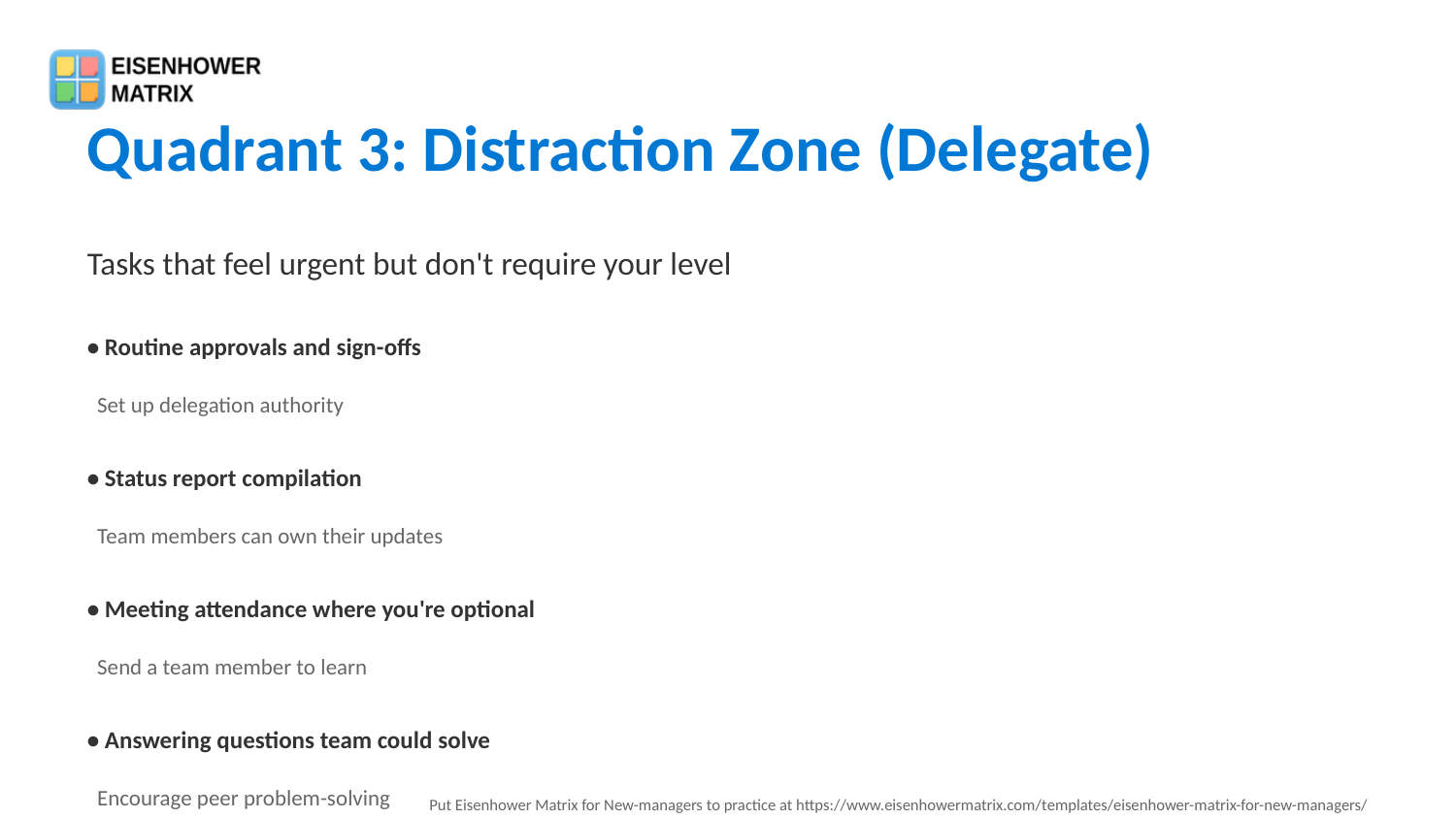

Quadrant 3: Distraction Zone (Delegate)
Tasks that feel urgent but don't require your level
• Routine approvals and sign-offs
  Set up delegation authority
• Status report compilation
  Team members can own their updates
• Meeting attendance where you're optional
  Send a team member to learn
• Answering questions team could solve
  Encourage peer problem-solving